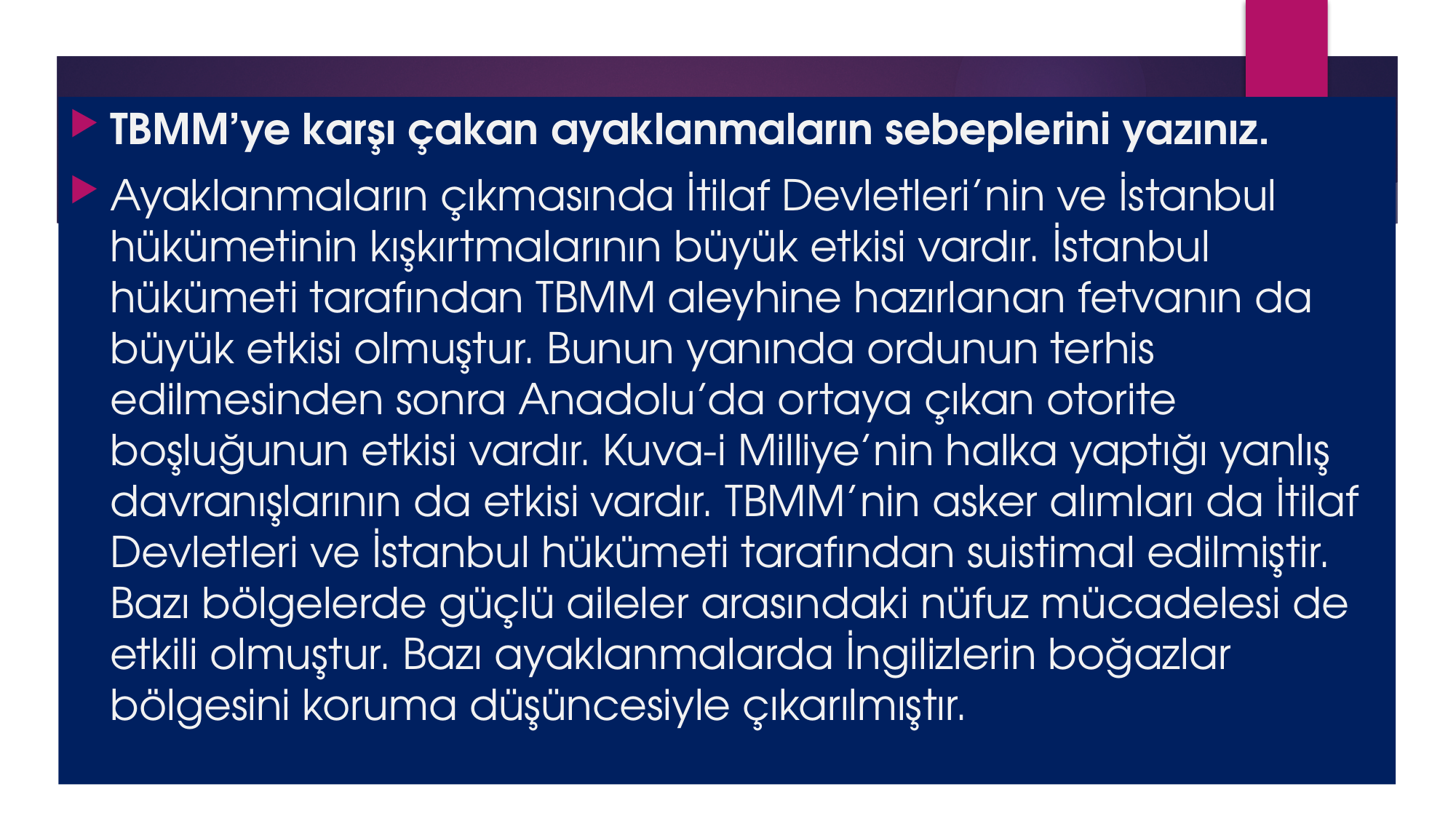

TBMM’ye karşı çakan ayaklanmaların sebeplerini yazınız.
Ayaklanmaların çıkmasında İtilaf Devletleri’nin ve İstanbul hükümetinin kışkırtmalarının büyük etkisi vardır. İstanbul hükümeti tarafından TBMM aleyhine hazırlanan fetvanın da büyük etkisi olmuştur. Bunun yanında ordunun terhis edilmesinden sonra Anadolu’da ortaya çıkan otorite boşluğunun etkisi vardır. Kuva-i Milliye’nin halka yaptığı yanlış davranışlarının da etkisi vardır. TBMM’nin asker alımları da İtilaf Devletleri ve İstanbul hükümeti tarafından suistimal edilmiştir. Bazı bölgelerde güçlü aileler arasındaki nüfuz mücadelesi de etkili olmuştur. Bazı ayaklanmalarda İngilizlerin boğazlar bölgesini koruma düşüncesiyle çıkarılmıştır.